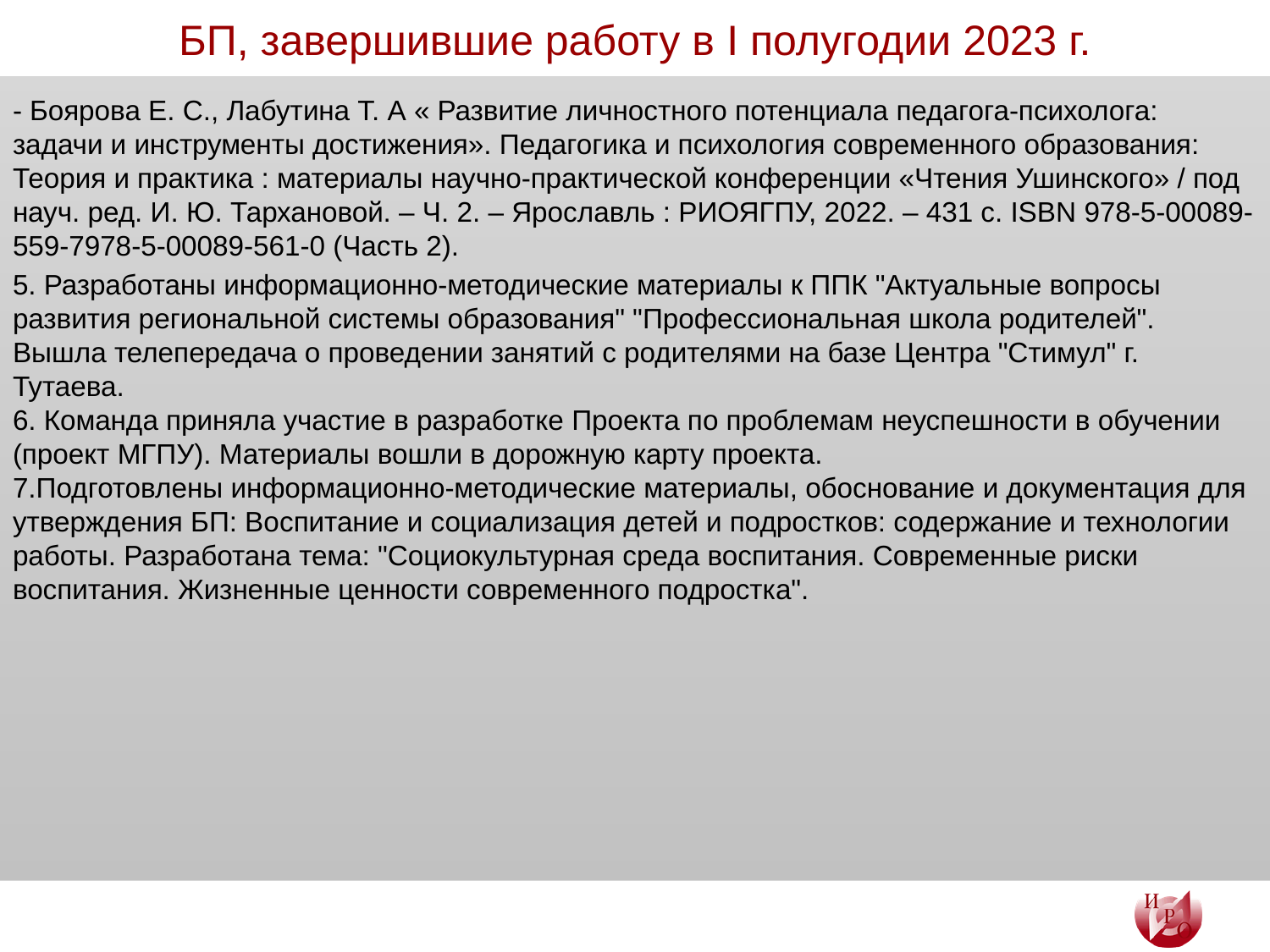

# БП, завершившие работу в I полугодии 2023 г.
- Боярова Е. С., Лабутина Т. А « Развитие личностного потенциала педагога-психолога: задачи и инструменты достижения». Педагогика и психология современного образования: Теория и практика : материалы научно-практической конференции «Чтения Ушинского» / под науч. ред. И. Ю. Тархановой. – Ч. 2. – Ярославль : РИОЯГПУ, 2022. – 431 с. ISBN 978-5-00089-559-7978-5-00089-561-0 (Часть 2).
5. Разработаны информационно-методические материалы к ППК "Актуальные вопросы развития региональной системы образования" "Профессиональная школа родителей". Вышла телепередача о проведении занятий с родителями на базе Центра "Стимул" г. Тутаева.
6. Команда приняла участие в разработке Проекта по проблемам неуспешности в обучении (проект МГПУ). Материалы вошли в дорожную карту проекта.
7.Подготовлены информационно-методические материалы, обоснование и документация для утверждения БП: Воспитание и социализация детей и подростков: содержание и технологии работы. Разработана тема: "Социокультурная среда воспитания. Современные риски воспитания. Жизненные ценности современного подростка".